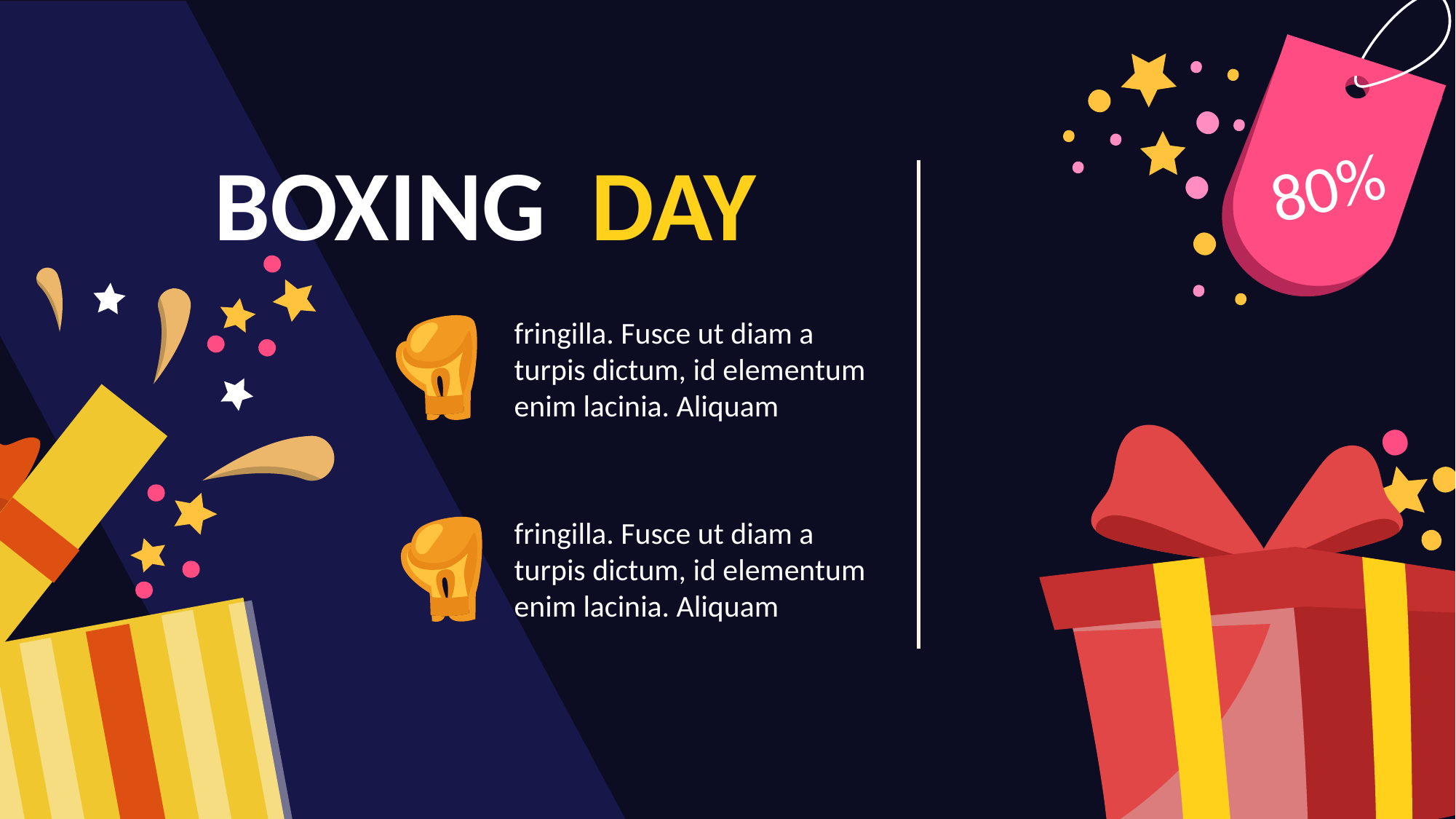

80%

BOXING  DAY

fringilla. Fusce ut diam a turpis dictum, id elementum enim lacinia. Aliquam

fringilla. Fusce ut diam a turpis dictum, id elementum enim lacinia. Aliquam